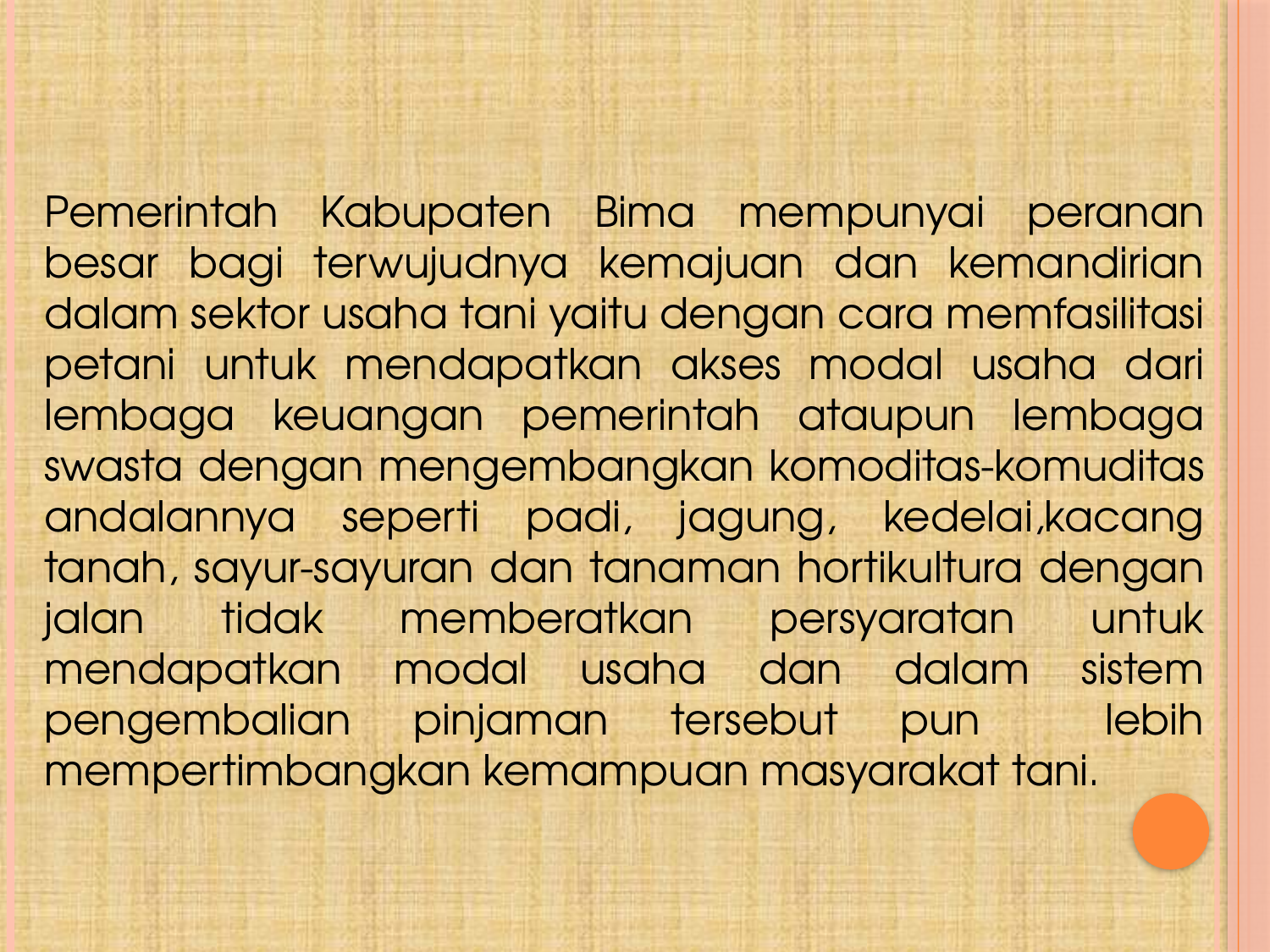

Pemerintah Kabupaten Bima mempunyai peranan besar bagi terwujudnya kemajuan dan kemandirian dalam sektor usaha tani yaitu dengan cara memfasilitasi petani untuk mendapatkan akses modal usaha dari lembaga keuangan pemerintah ataupun lembaga swasta dengan mengembangkan komoditas-komuditas andalannya seperti padi, jagung, kedelai,kacang tanah, sayur-sayuran dan tanaman hortikultura dengan jalan tidak memberatkan persyaratan untuk mendapatkan modal usaha dan dalam sistem pengembalian pinjaman tersebut pun  lebih mempertimbangkan kemampuan masyarakat tani.